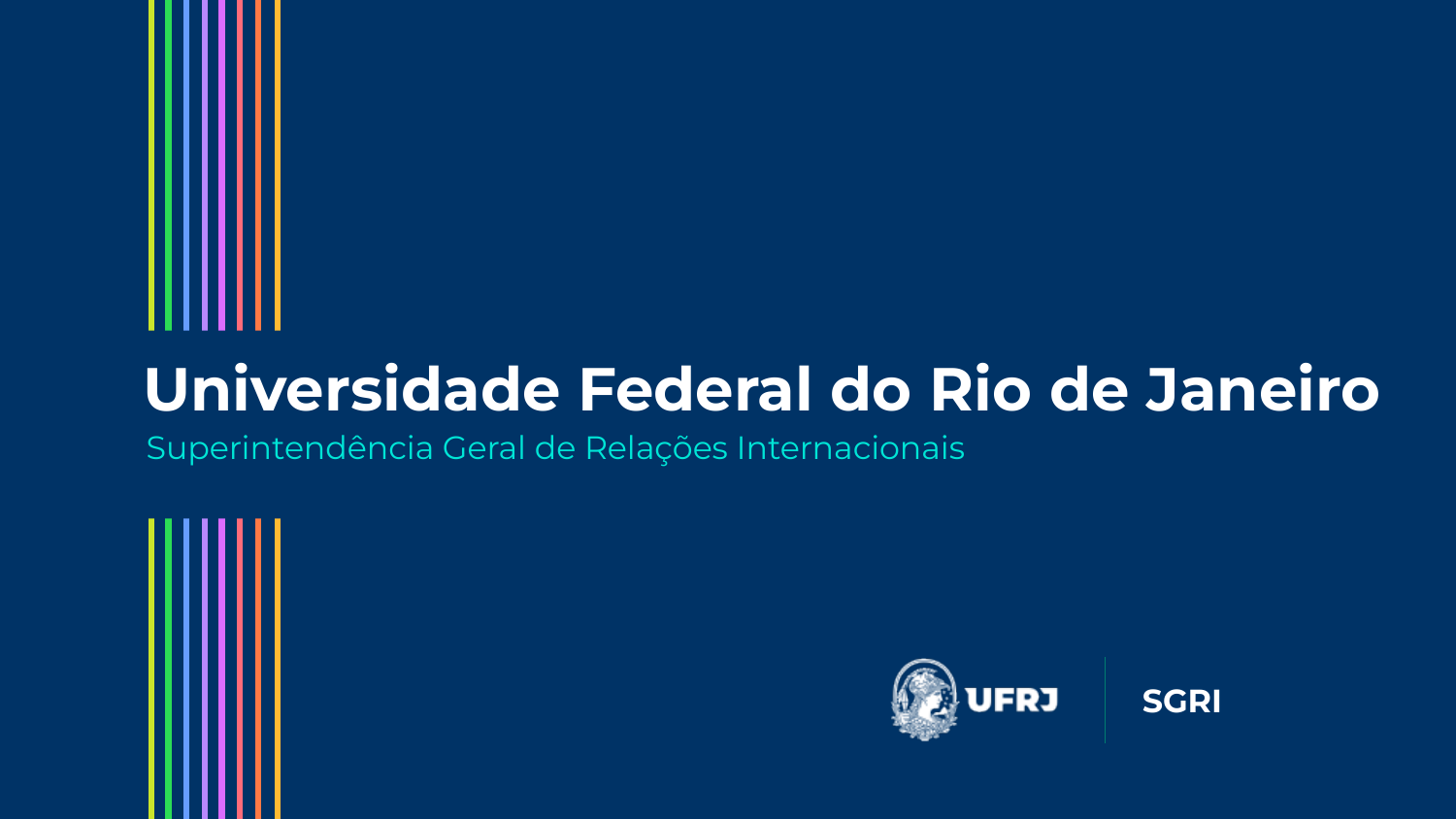

# Universidade Federal do Rio de Janeiro
Superintendência Geral de Relações Internacionais
SGRI